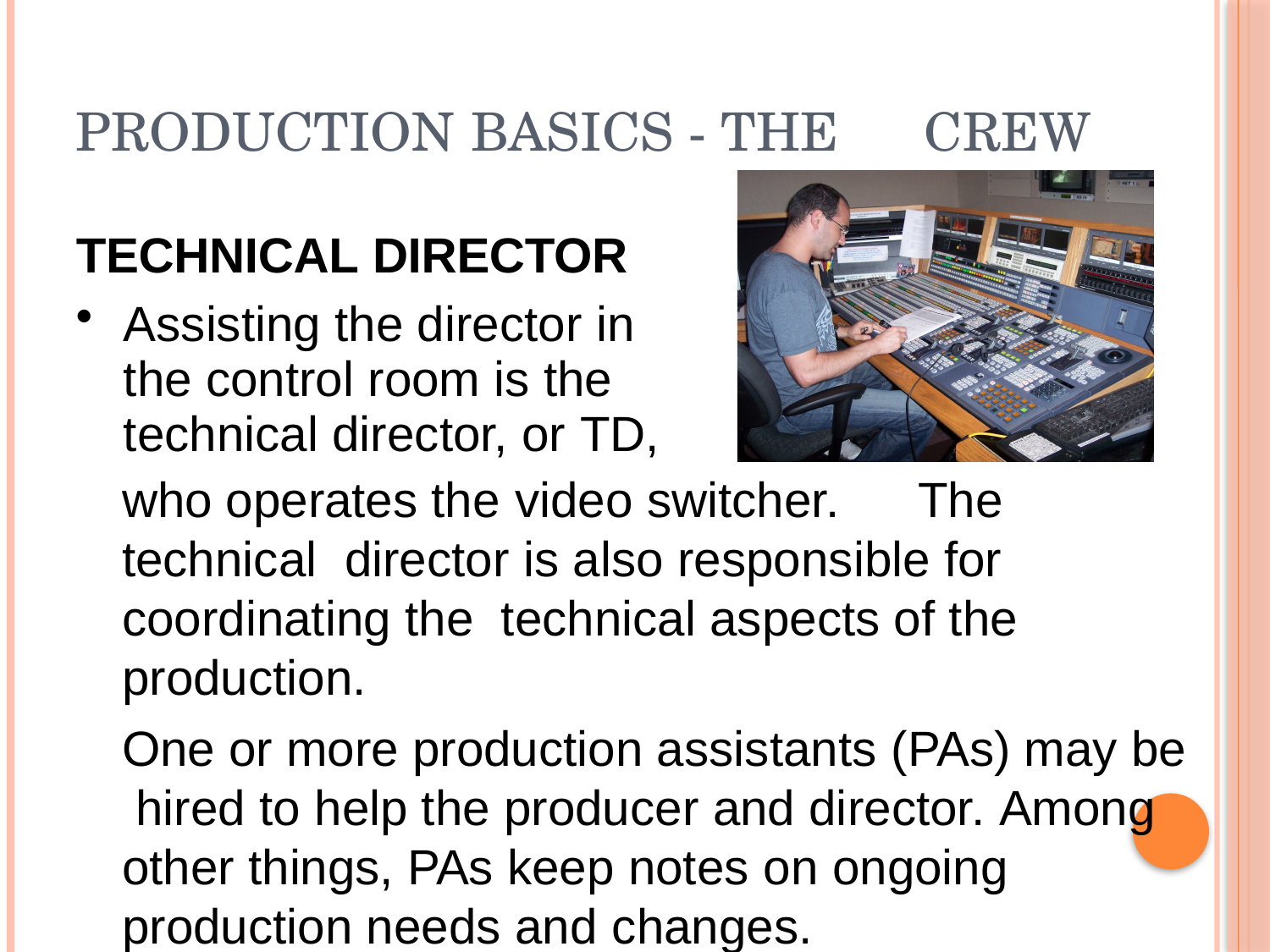

# Production	Basics - The	Crew

TECHNICAL DIRECTOR
Assisting the director in  the control room is the  technical director, or TD,
who operates the video switcher.	The technical  director is also responsible for coordinating the  technical aspects of the production.
One or more production assistants (PAs) may be  hired to help the producer and director. Among  other things, PAs keep notes on ongoing  production needs and changes.